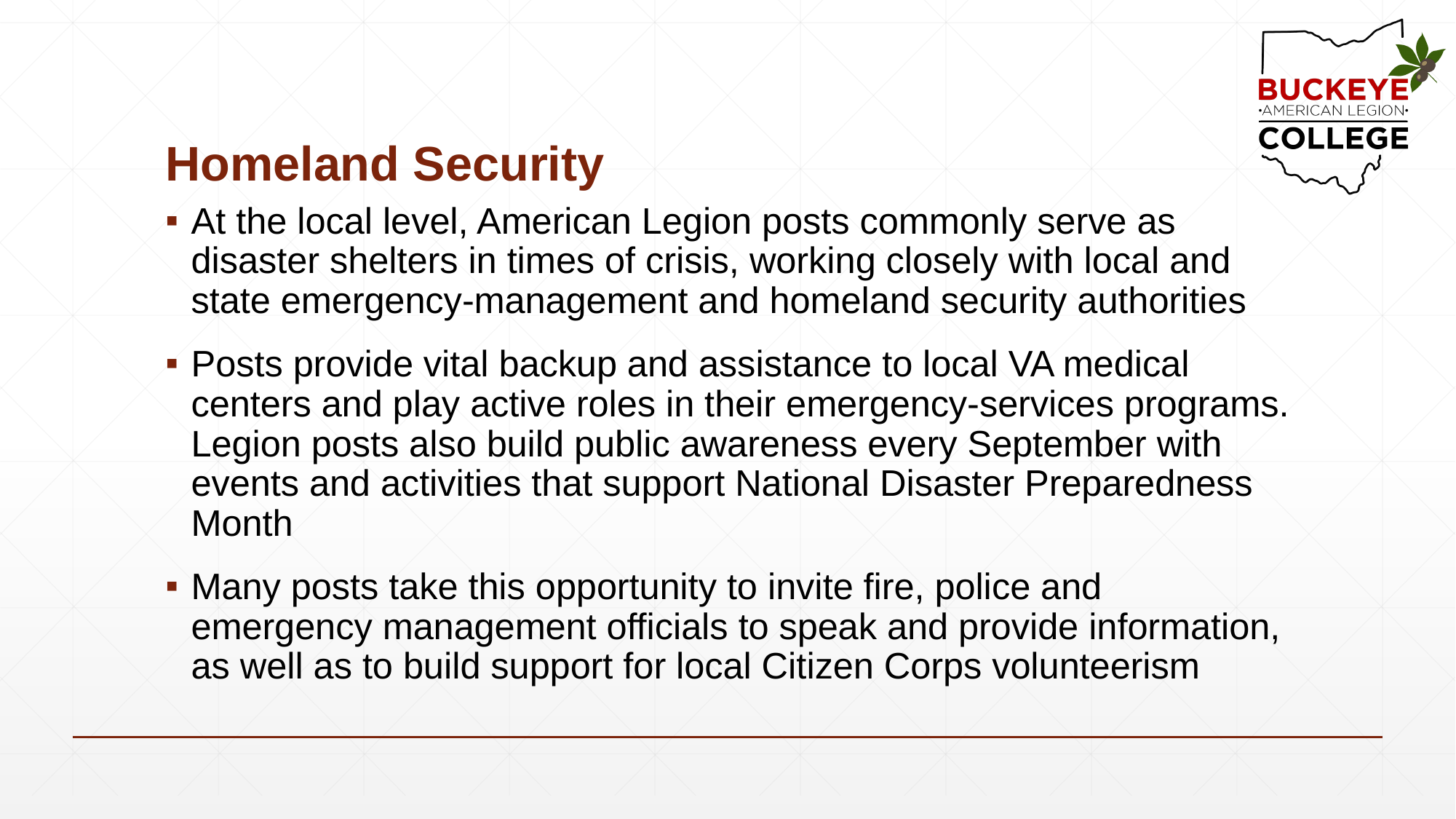

# Homeland Security
At the local level, American Legion posts commonly serve as disaster shelters in times of crisis, working closely with local and state emergency-management and homeland security authorities
Posts provide vital backup and assistance to local VA medical centers and play active roles in their emergency-services programs. Legion posts also build public awareness every September with events and activities that support National Disaster Preparedness Month
Many posts take this opportunity to invite fire, police and emergency management officials to speak and provide information, as well as to build support for local Citizen Corps volunteerism